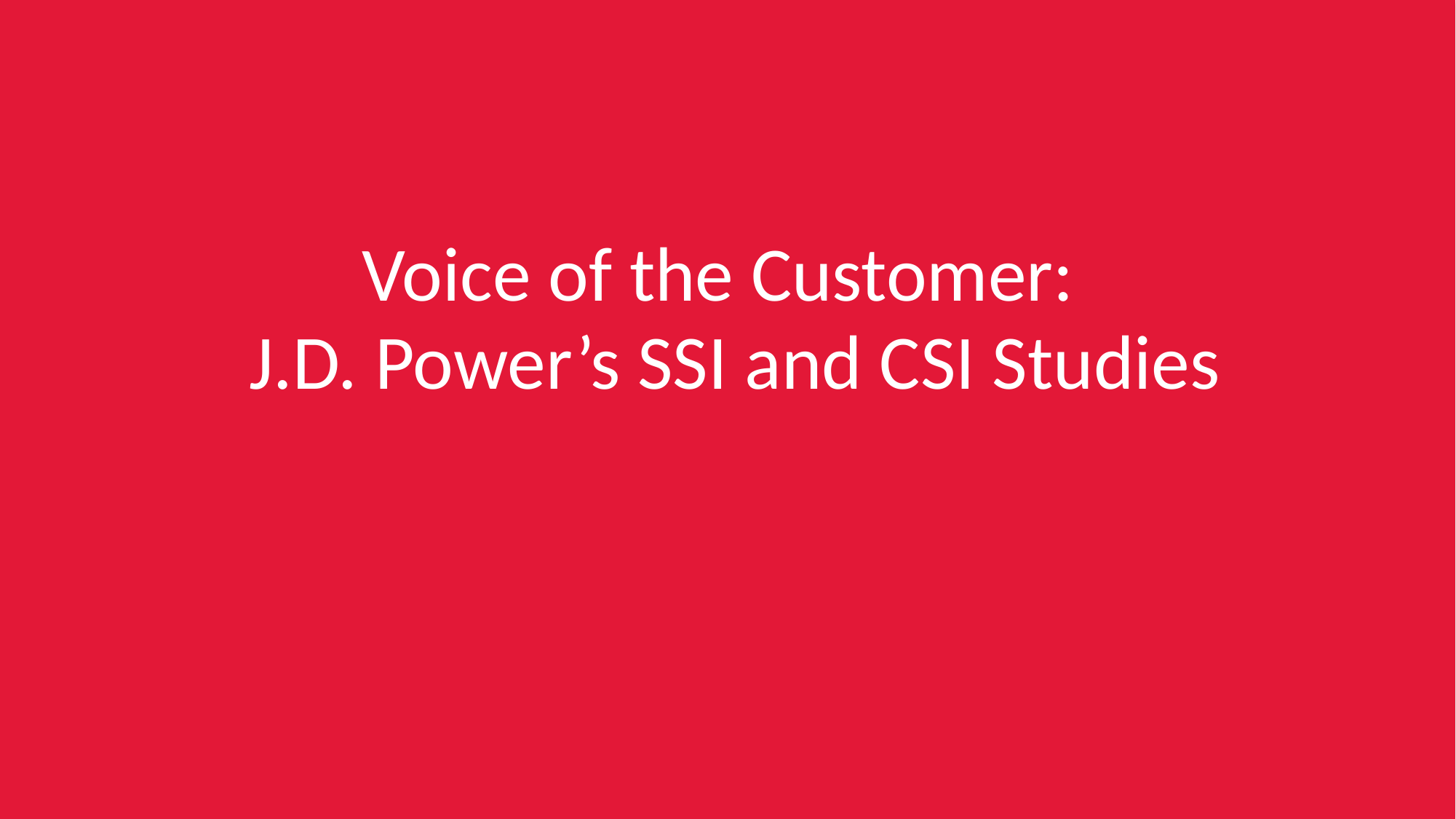

# Voice of the Customer: J.D. Power’s SSI and CSI Studies